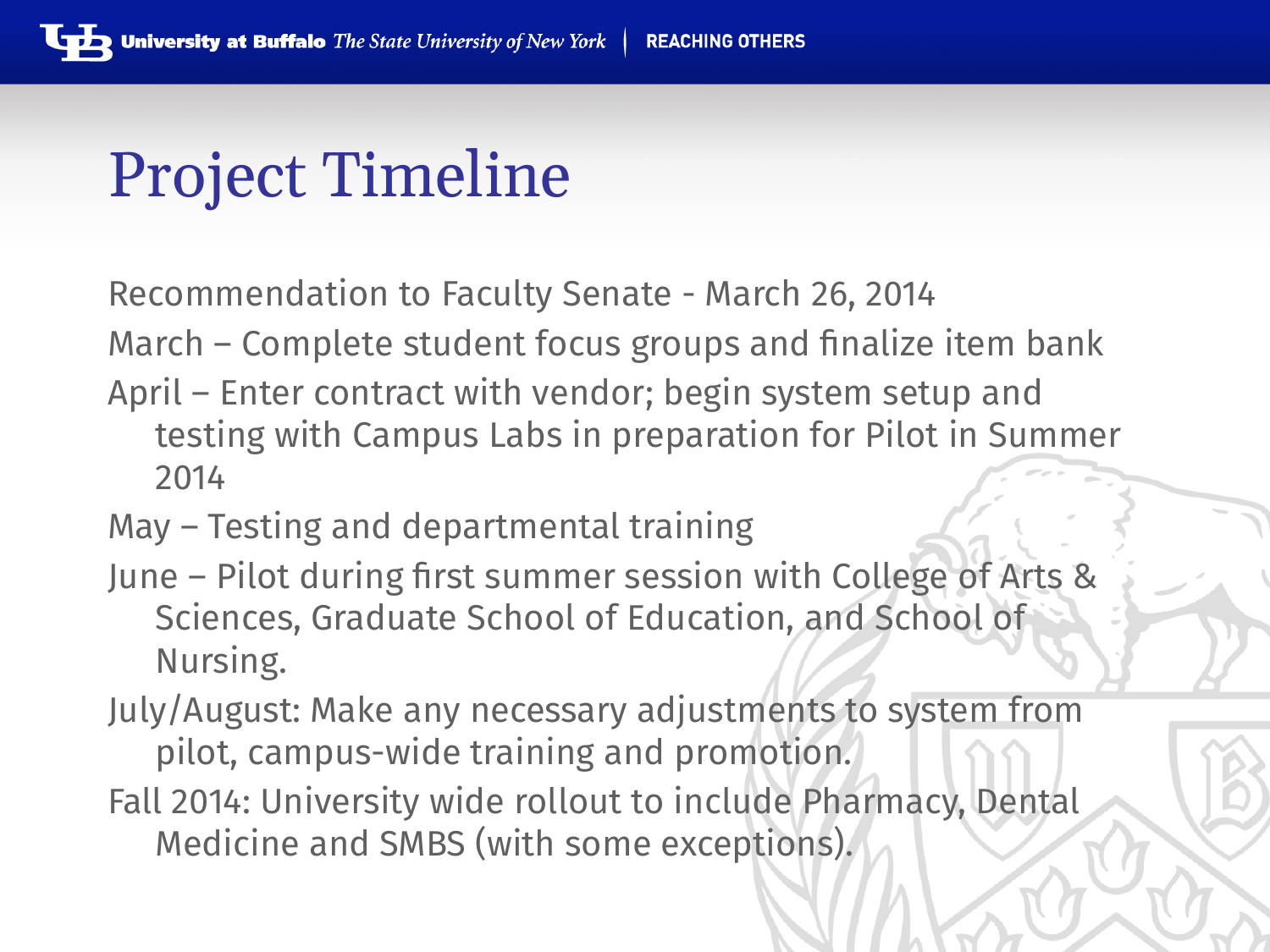

# Project Timeline
Recommendation to Faculty Senate - March 26, 2014
March – Complete student focus groups and finalize item bank
April – Enter contract with vendor; begin system setup and testing with Campus Labs in preparation for Pilot in Summer 2014
May – Testing and departmental training
June – Pilot during first summer session with College of Arts & Sciences, Graduate School of Education, and School of Nursing.
July/August: Make any necessary adjustments to system from pilot, campus-wide training and promotion.
Fall 2014: University wide rollout to include Pharmacy, Dental Medicine and SMBS (with some exceptions).